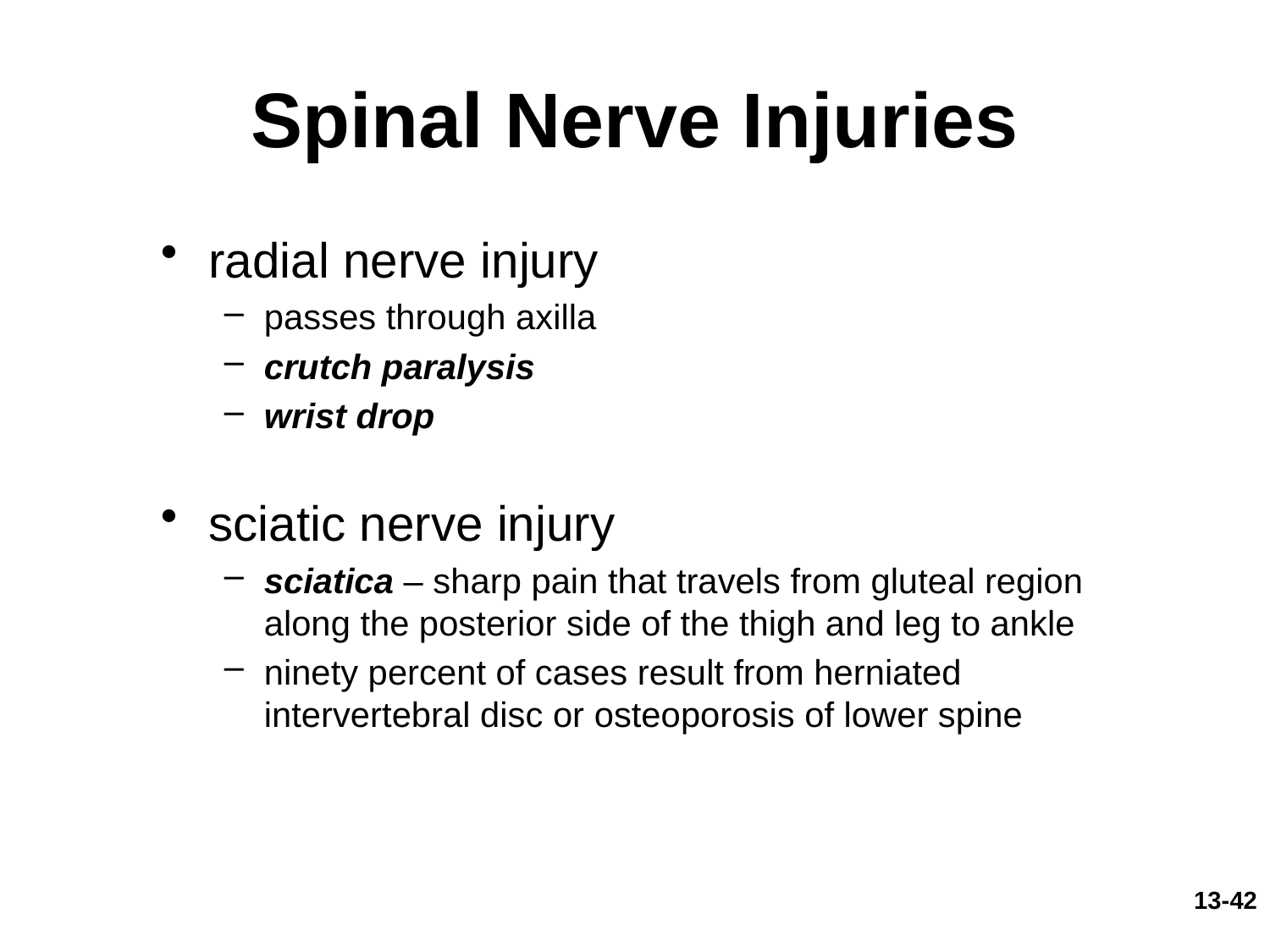

# Spinal Nerve Injuries
radial nerve injury
passes through axilla
crutch paralysis
wrist drop

sciatic nerve injury
sciatica – sharp pain that travels from gluteal region along the posterior side of the thigh and leg to ankle
ninety percent of cases result from herniated intervertebral disc or osteoporosis of lower spine
13-42